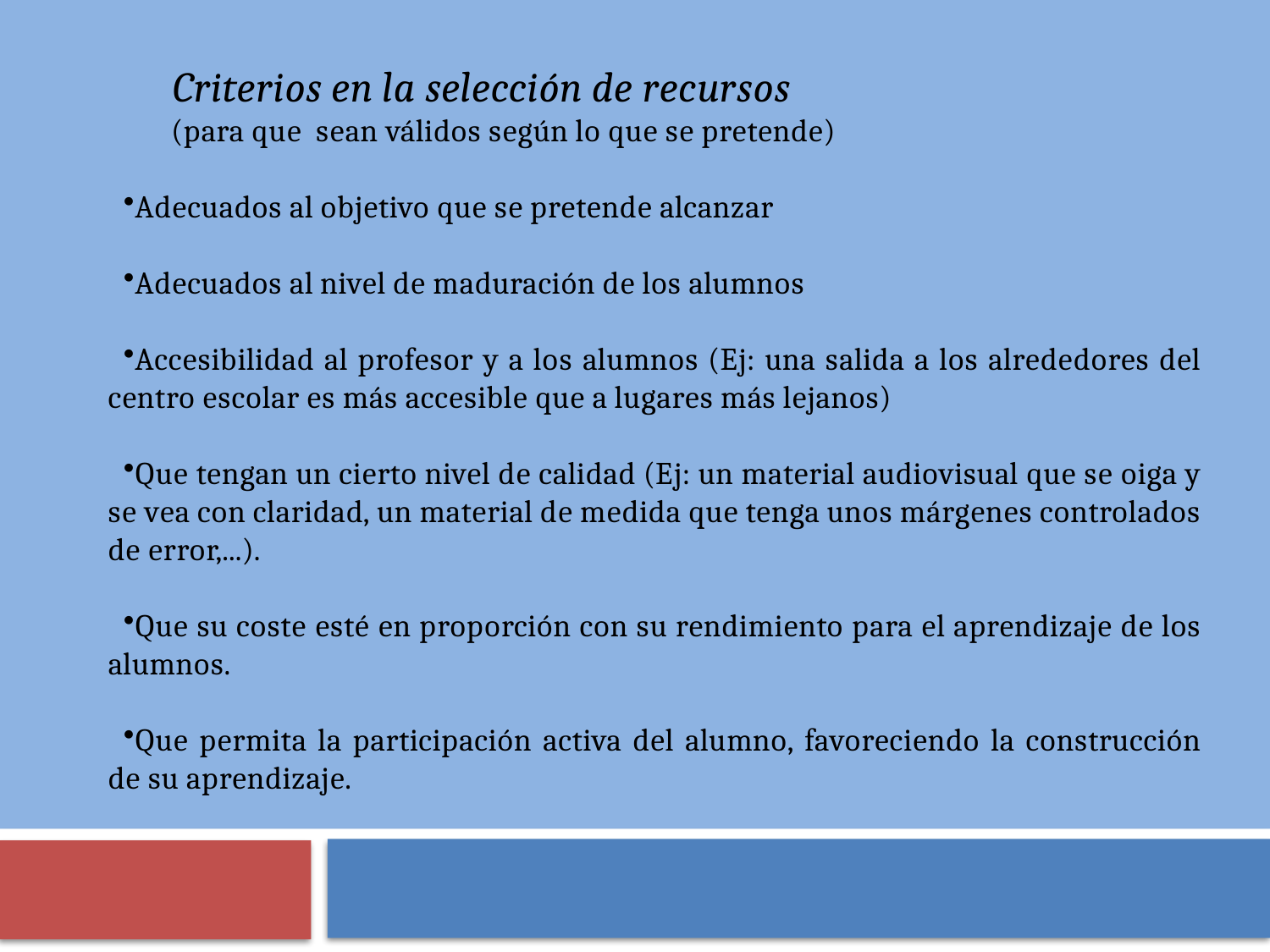

Criterios en la selección de recursos
(para que  sean válidos según lo que se pretende)

Adecuados al objetivo que se pretende alcanzar

Adecuados al nivel de maduración de los alumnos

Accesibilidad al profesor y a los alumnos (Ej: una salida a los alrededores del centro escolar es más accesible que a lugares más lejanos)

Que tengan un cierto nivel de calidad (Ej: un material audiovisual que se oiga y se vea con claridad, un material de medida que tenga unos márgenes controlados de error,...).

Que su coste esté en proporción con su rendimiento para el aprendizaje de los alumnos.

Que permita la participación activa del alumno, favoreciendo la construcción de su aprendizaje.